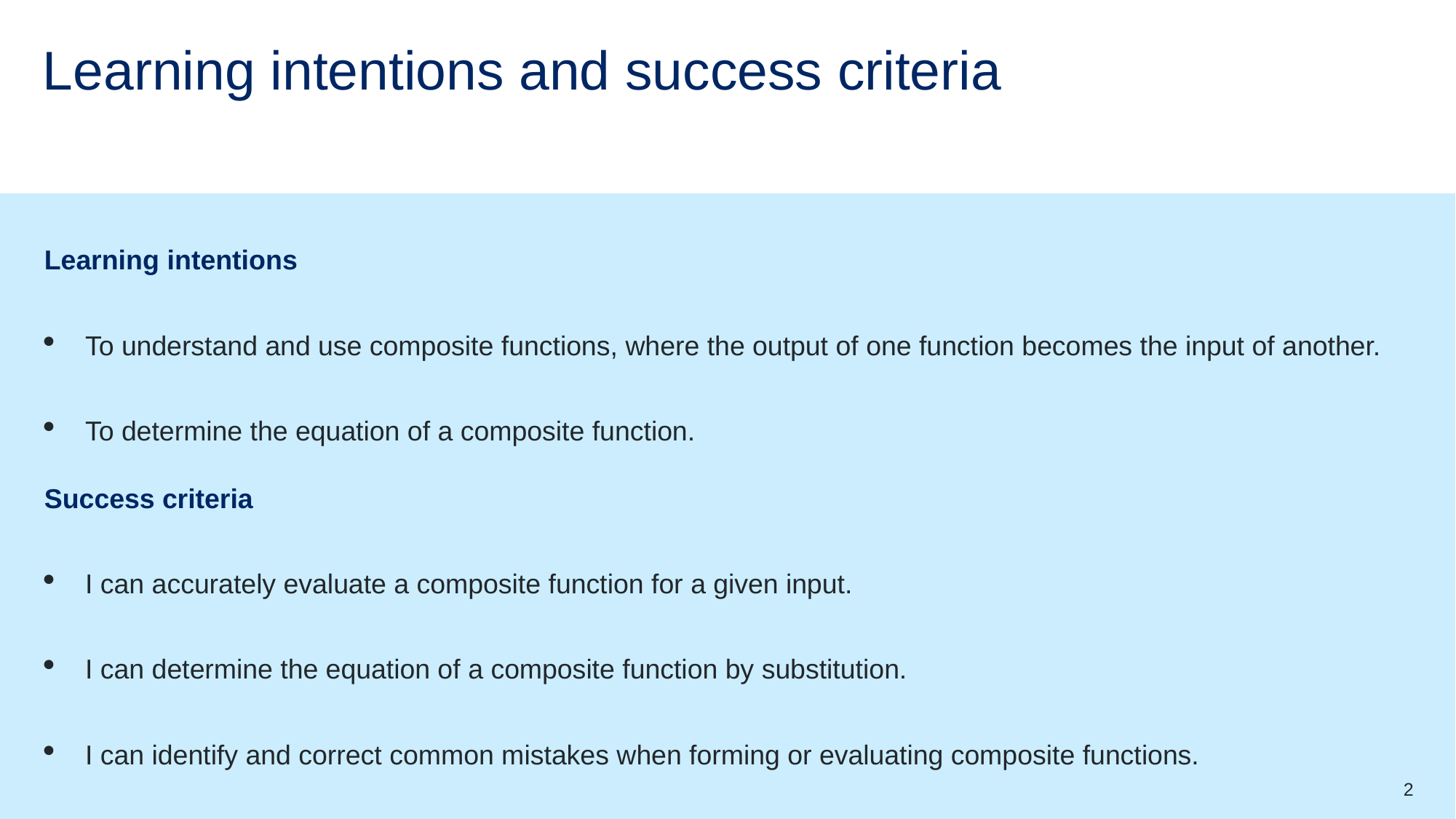

# Learning intentions and success criteria
Learning intentions
To understand and use composite functions, where the output of one function becomes the input of another.
To determine the equation of a composite function.
Success criteria
I can accurately evaluate a composite function for a given input.
I can determine the equation of a composite function by substitution.
I can identify and correct common mistakes when forming or evaluating composite functions.
2